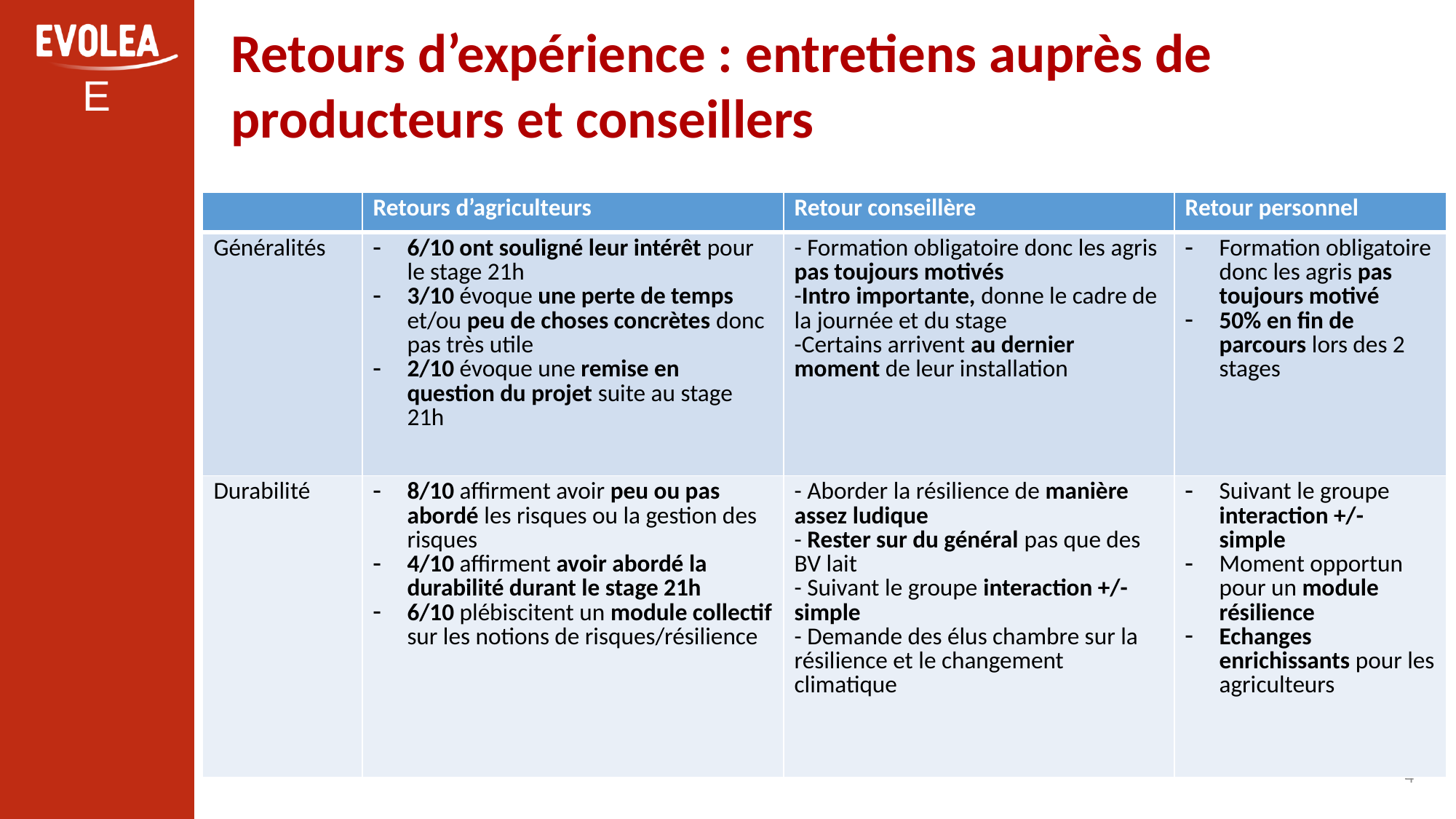

Retours d’expérience : entretiens auprès de producteurs et conseillers
|  | Retours d’agriculteurs | Retour conseillère | Retour personnel |
| --- | --- | --- | --- |
| Généralités | 6/10 ont souligné leur intérêt pour le stage 21h 3/10 évoque une perte de temps et/ou peu de choses concrètes donc pas très utile 2/10 évoque une remise en question du projet suite au stage 21h | - Formation obligatoire donc les agris pas toujours motivés -Intro importante, donne le cadre de la journée et du stage -Certains arrivent au dernier moment de leur installation | Formation obligatoire donc les agris pas toujours motivé 50% en fin de parcours lors des 2 stages |
| Durabilité | 8/10 affirment avoir peu ou pas abordé les risques ou la gestion des risques 4/10 affirment avoir abordé la durabilité durant le stage 21h 6/10 plébiscitent un module collectif sur les notions de risques/résilience | - Aborder la résilience de manière assez ludique - Rester sur du général pas que des BV lait - Suivant le groupe interaction +/- simple - Demande des élus chambre sur la résilience et le changement climatique | Suivant le groupe interaction +/- simple Moment opportun pour un module résilience Echanges enrichissants pour les agriculteurs |

4